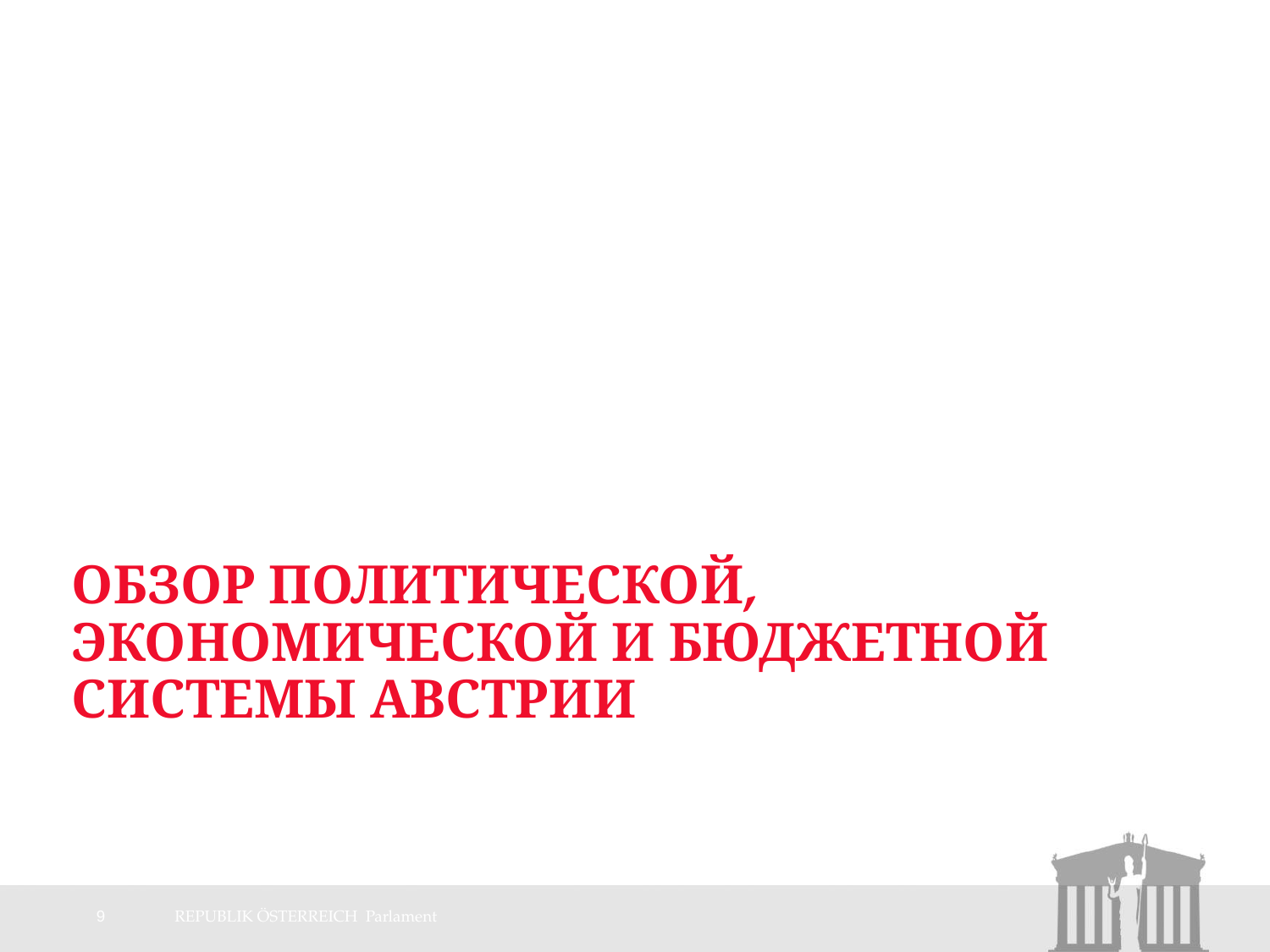

# Обзор политической, экономической и бюджетной системы Австрии
9
REPUBLIK ÖSTERREICH  Parlament